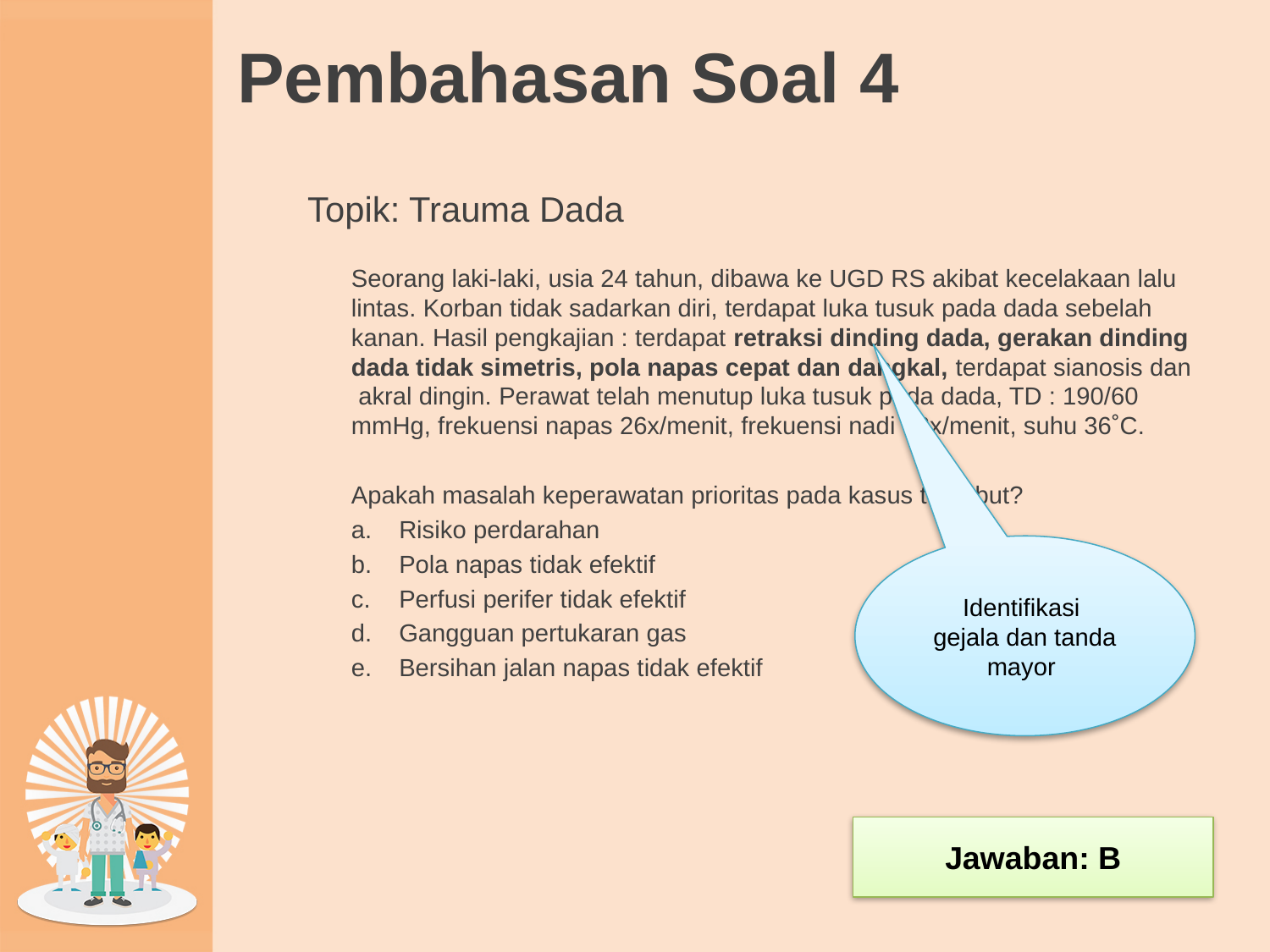

# Pembahasan Soal 4
Topik: Trauma Dada
Seorang laki-laki, usia 24 tahun, dibawa ke UGD RS akibat kecelakaan lalu  lintas. Korban tidak sadarkan diri, terdapat luka tusuk pada dada sebelah   kanan. Hasil pengkajian : terdapat retraksi dinding dada, gerakan dinding  dada tidak simetris, pola napas cepat dan dangkal, terdapat sianosis dan   akral dingin. Perawat telah menutup luka tusuk pada dada, TD : 190/60   mmHg, frekuensi napas 26x/menit, frekuensi nadi 92x/menit, suhu 36˚C.

Apakah masalah keperawatan prioritas pada kasus tersebut?
Risiko perdarahan
Pola napas tidak efektif
Perfusi perifer tidak efektif
Gangguan pertukaran gas
Bersihan jalan napas tidak efektif

Identifikasi
gejala dan tanda mayor
Jawaban: B